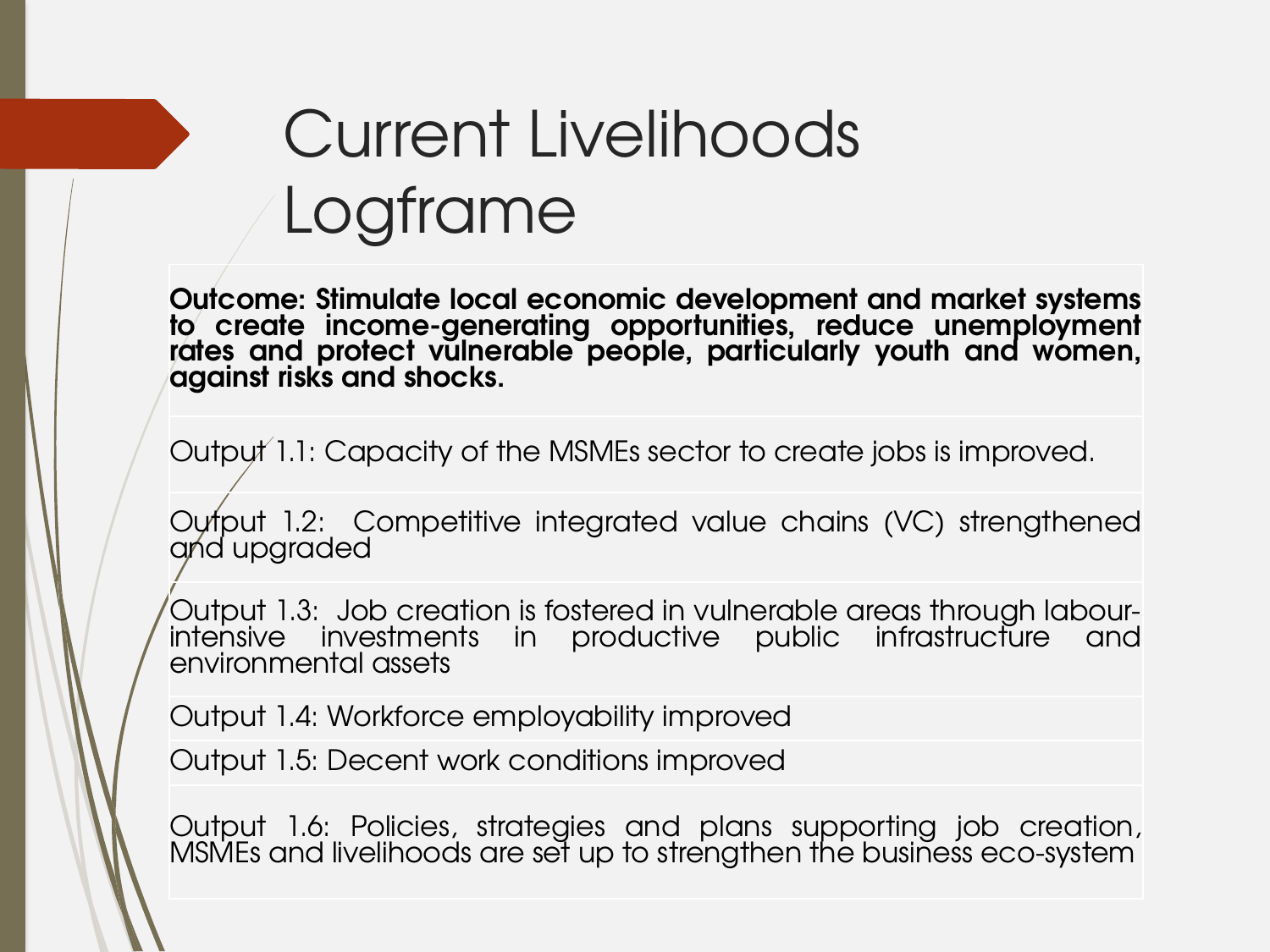

# Current Livelihoods Logframe
| Outcome: Stimulate local economic development and market systems to create income-generating opportunities, reduce unemployment rates and protect vulnerable people, particularly youth and women, against risks and shocks. |
| --- |
| Output 1.1: Capacity of the MSMEs sector to create jobs is improved. |
| Output 1.2: Competitive integrated value chains (VC) strengthened and upgraded |
| Output 1.3: Job creation is fostered in vulnerable areas through labour-intensive investments in productive public infrastructure and environmental assets |
| Output 1.4: Workforce employability improved |
| Output 1.5: Decent work conditions improved |
| Output 1.6: Policies, strategies and plans supporting job creation, MSMEs and livelihoods are set up to strengthen the business eco-system |